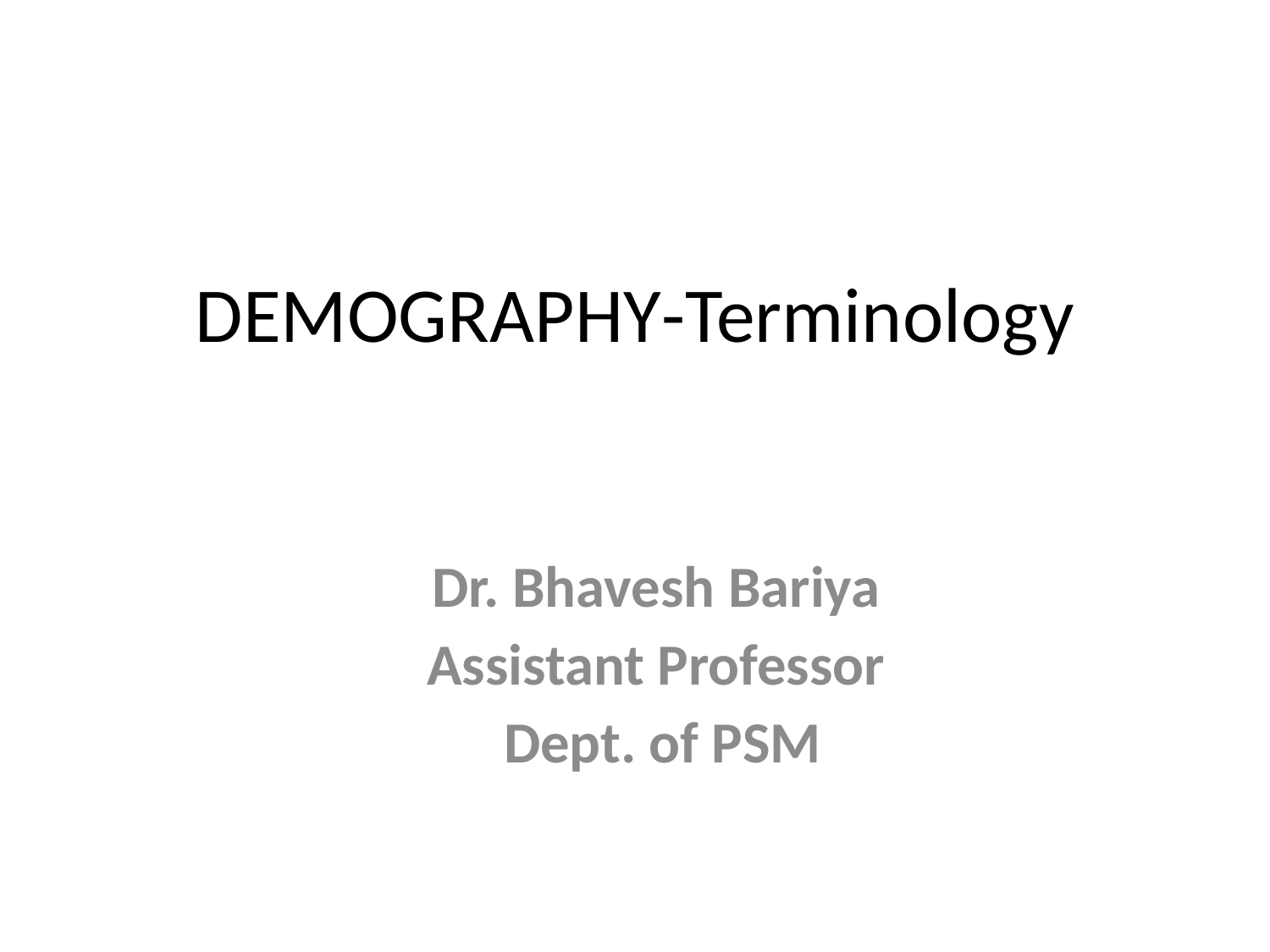

# DEMOGRAPHY-Terminology

Dr. Bhavesh Bariya
Assistant Professor
 Dept. of PSM